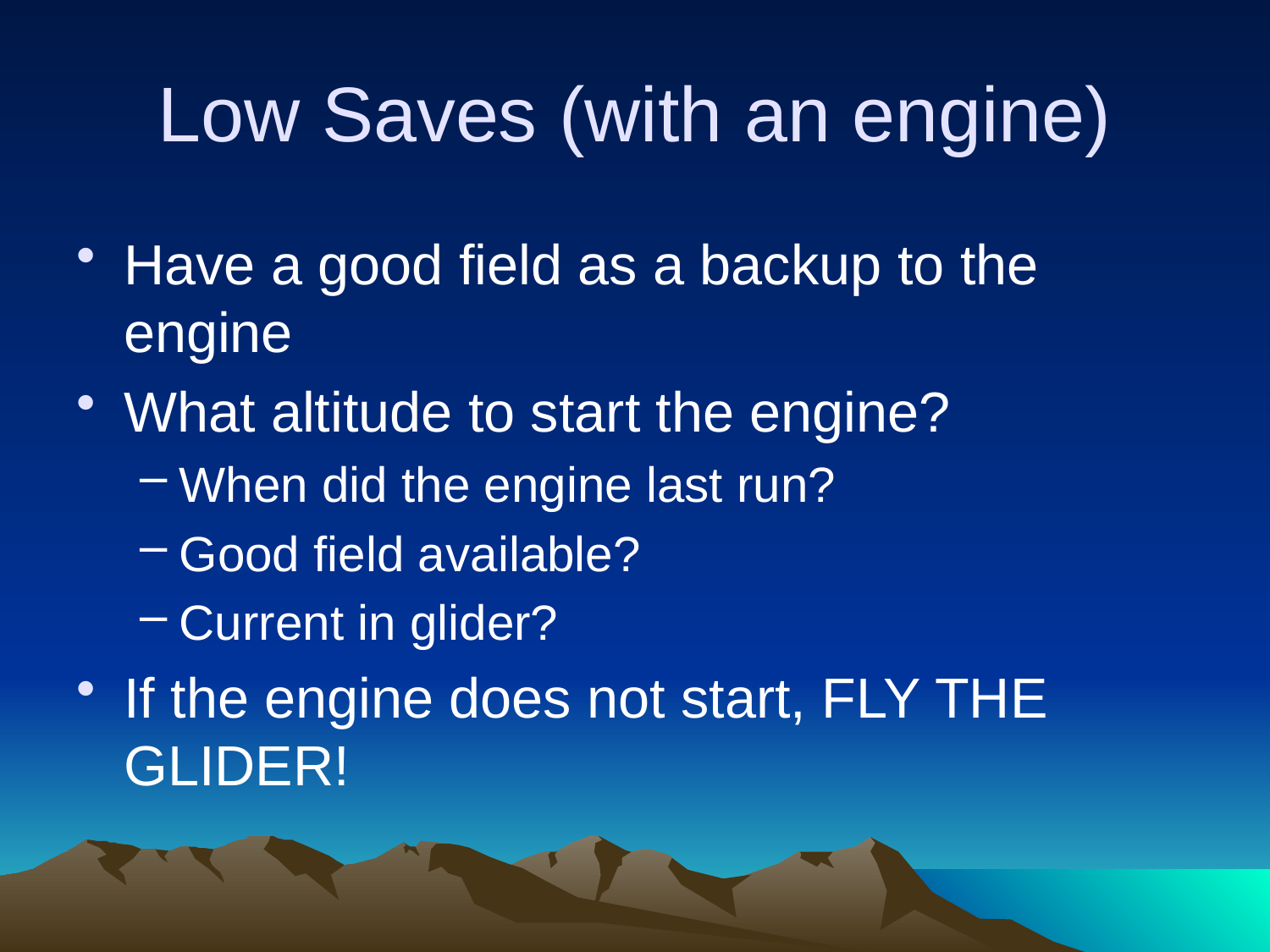

# Low Saves (with an engine)
Have a good field as a backup to the engine
What altitude to start the engine?
When did the engine last run?
Good field available?
Current in glider?
If the engine does not start, FLY THE GLIDER!